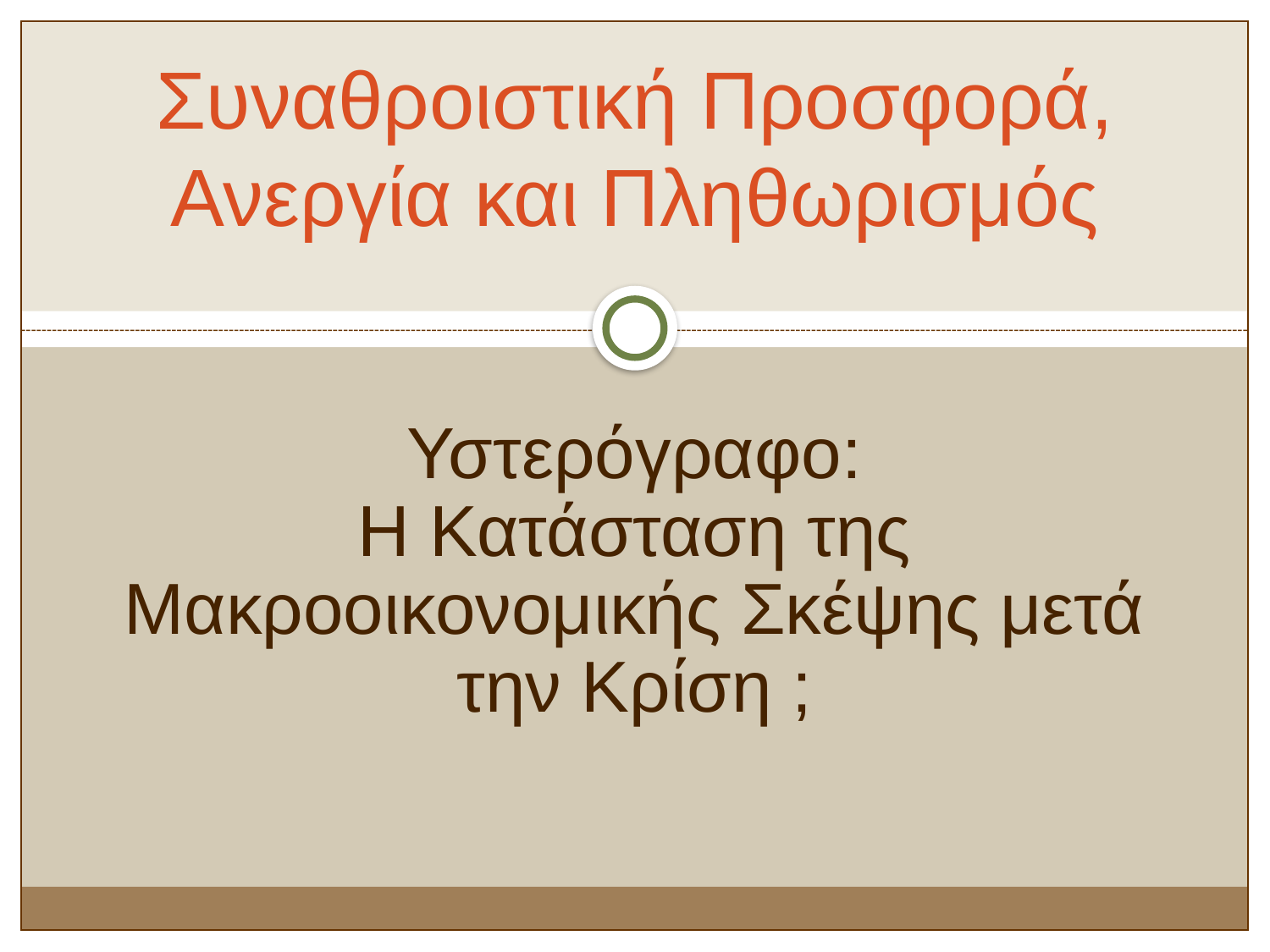

# Συναθροιστική Προσφορά, Ανεργία και Πληθωρισμός
Υστερόγραφο:
Η Κατάσταση της Μακροοικονομικής Σκέψης μετά την Κρίση ;